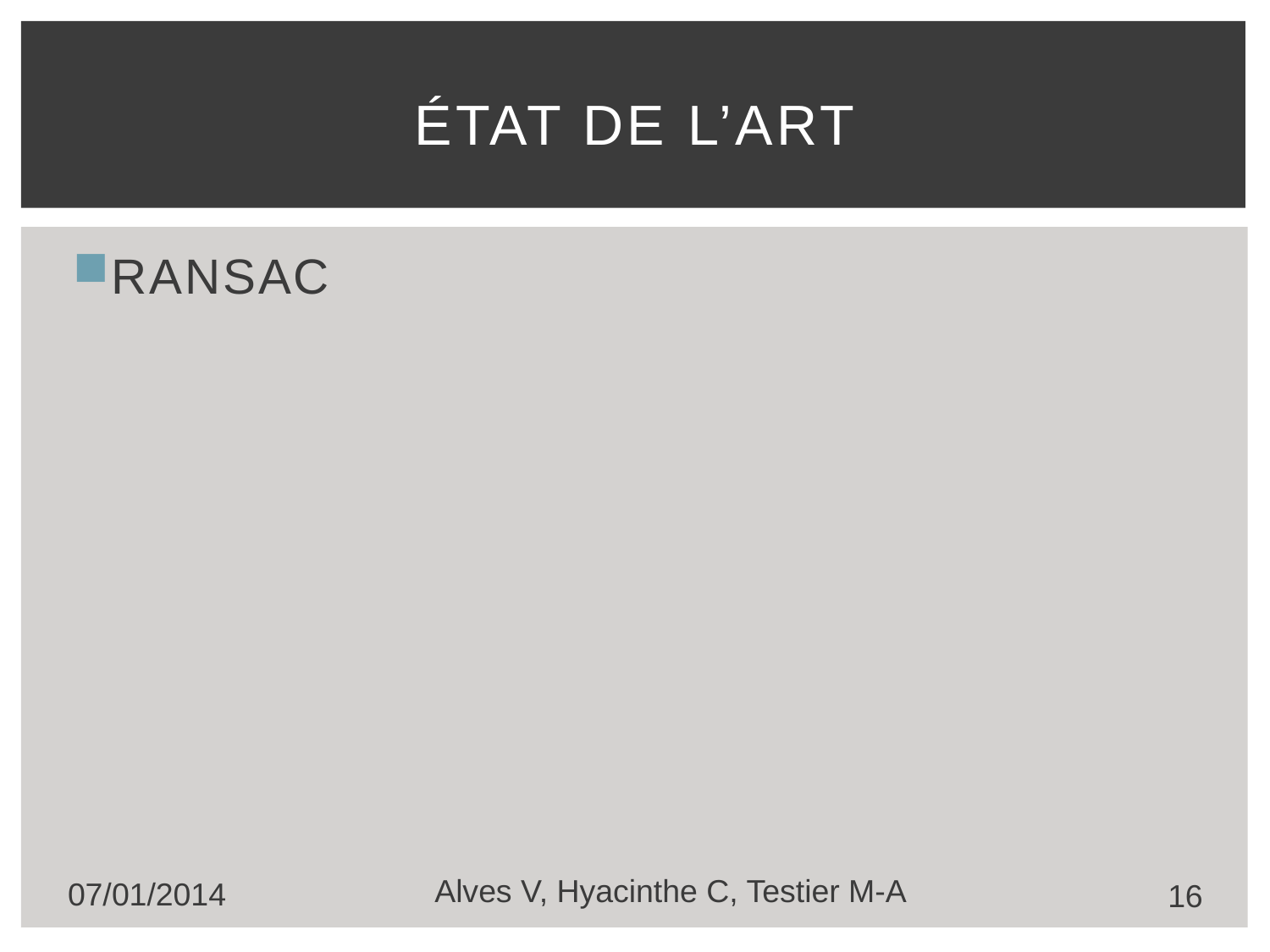

# État de l’art
RANSAC
07/01/2014
Alves V, Hyacinthe C, Testier M-A
16